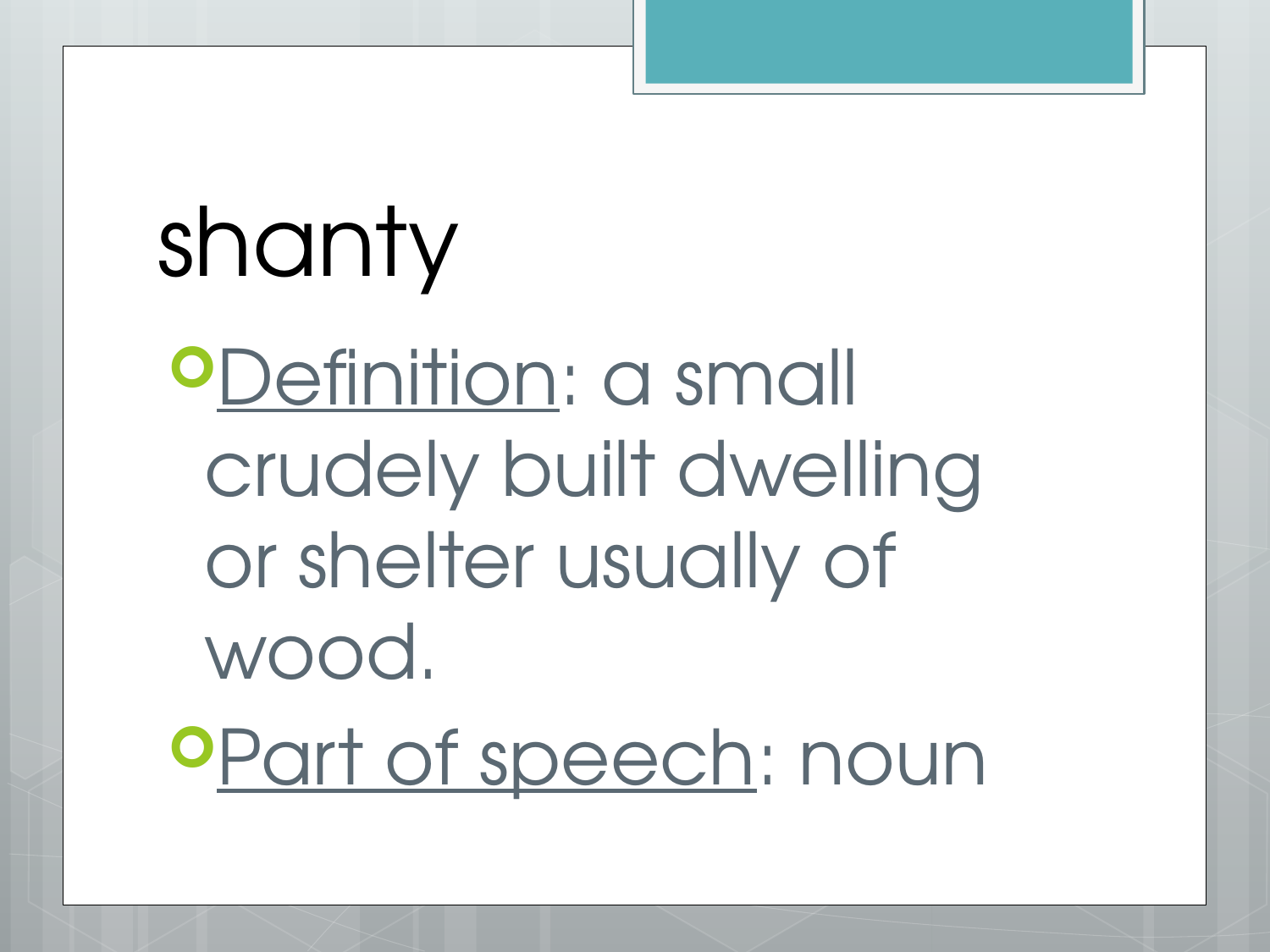

# shanty
Definition: a small crudely built dwelling or shelter usually of wood.
Part of speech: noun